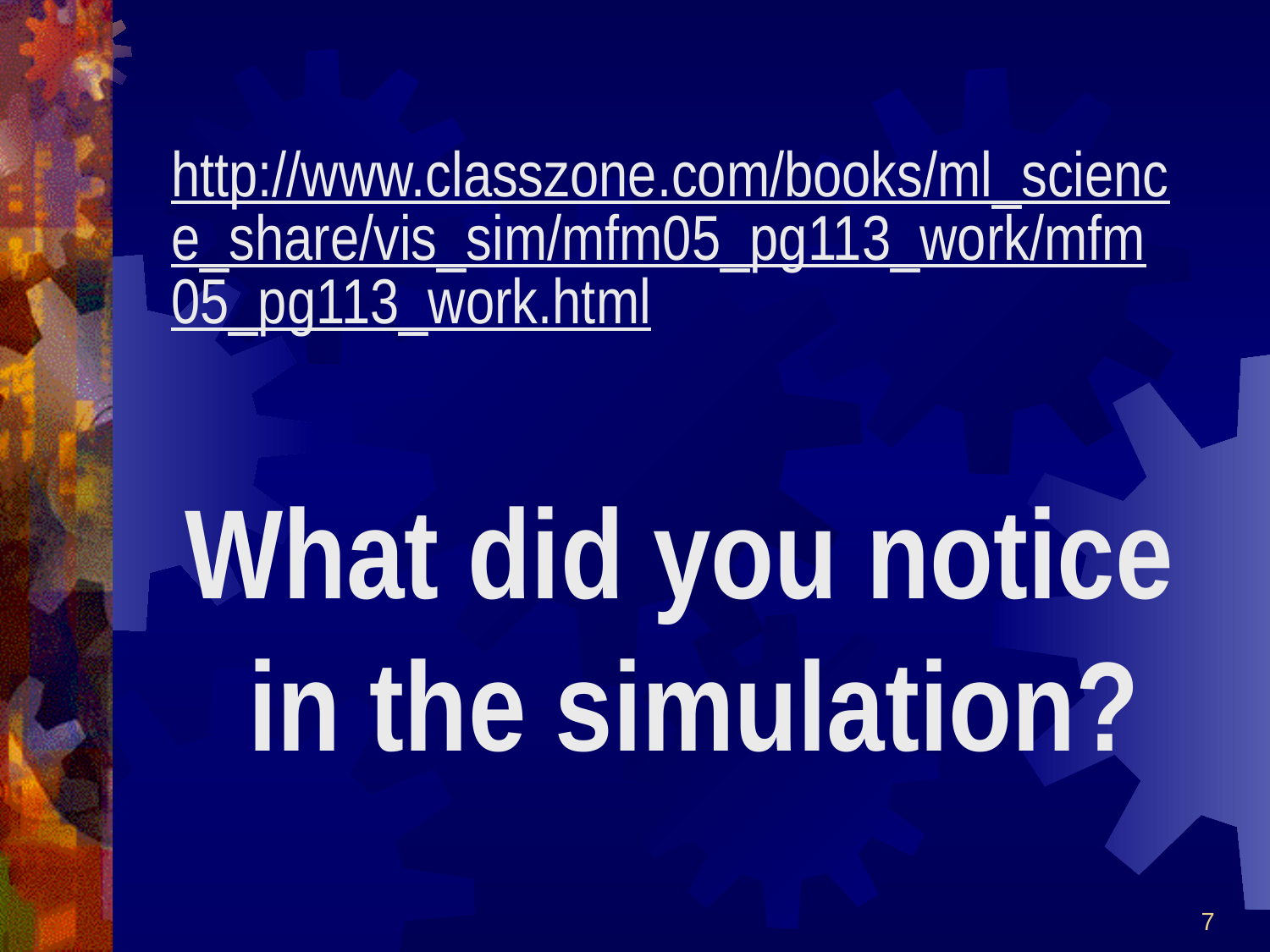

http://www.classzone.com/books/ml_science_share/vis_sim/mfm05_pg113_work/mfm05_pg113_work.html
What did you notice
in the simulation?
7